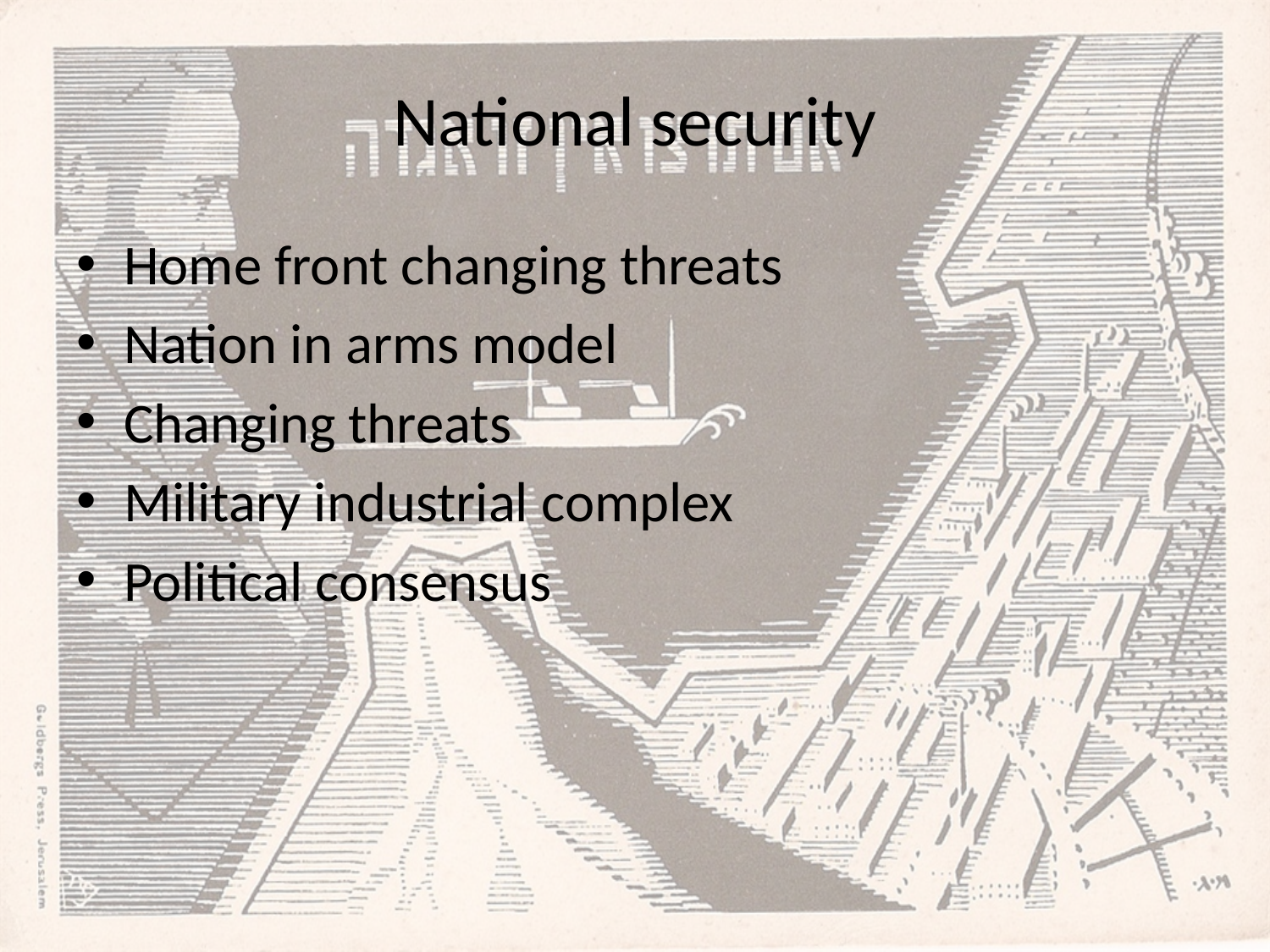

# National security
Home front changing threats
Nation in arms model
Changing threats
Military industrial complex
Political consensus